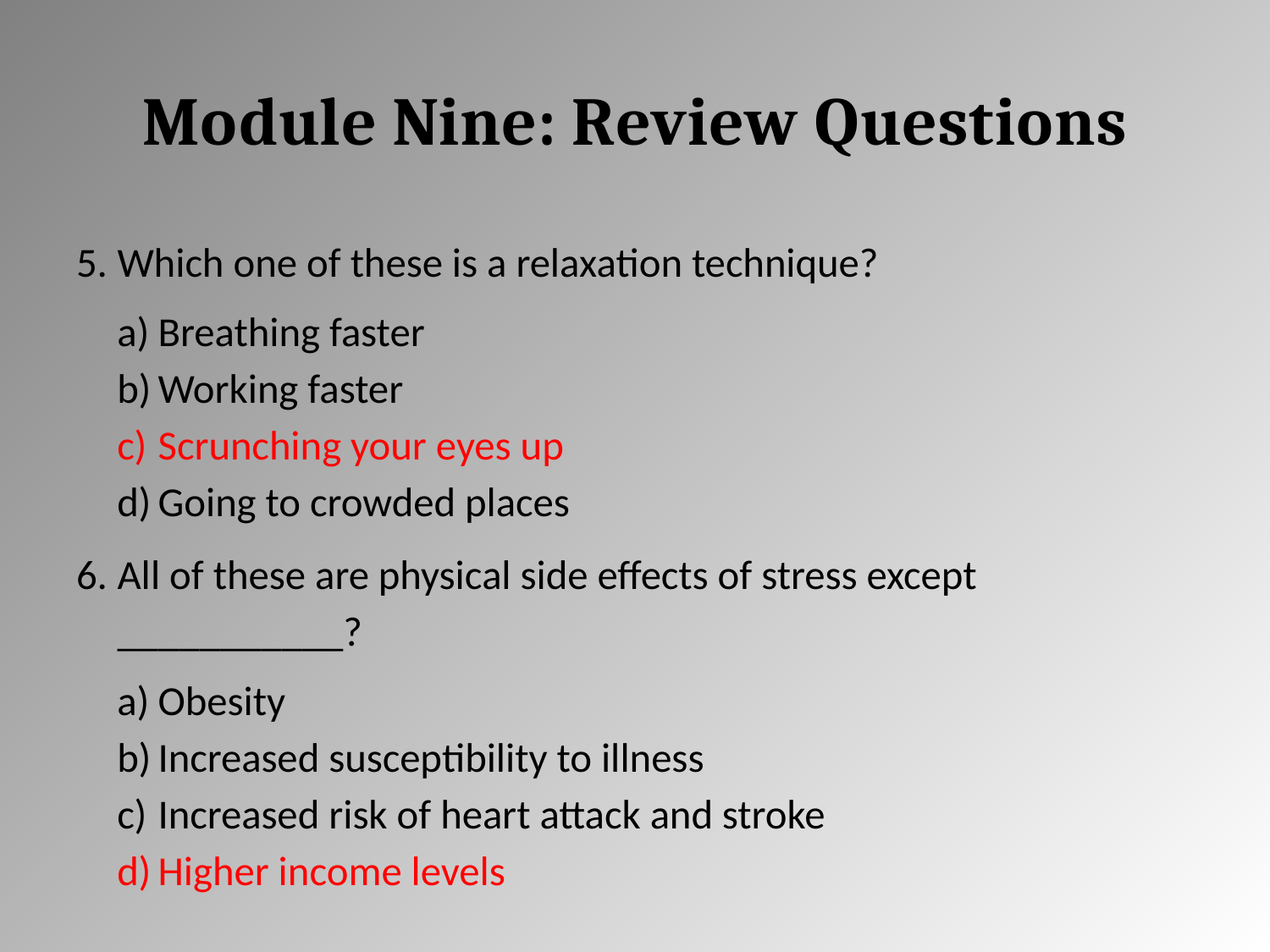

# Module Nine: Review Questions
Which one of these is a relaxation technique?
Breathing faster
Working faster
Scrunching your eyes up
Going to crowded places
All of these are physical side effects of stress except ___________?
Obesity
Increased susceptibility to illness
Increased risk of heart attack and stroke
Higher income levels